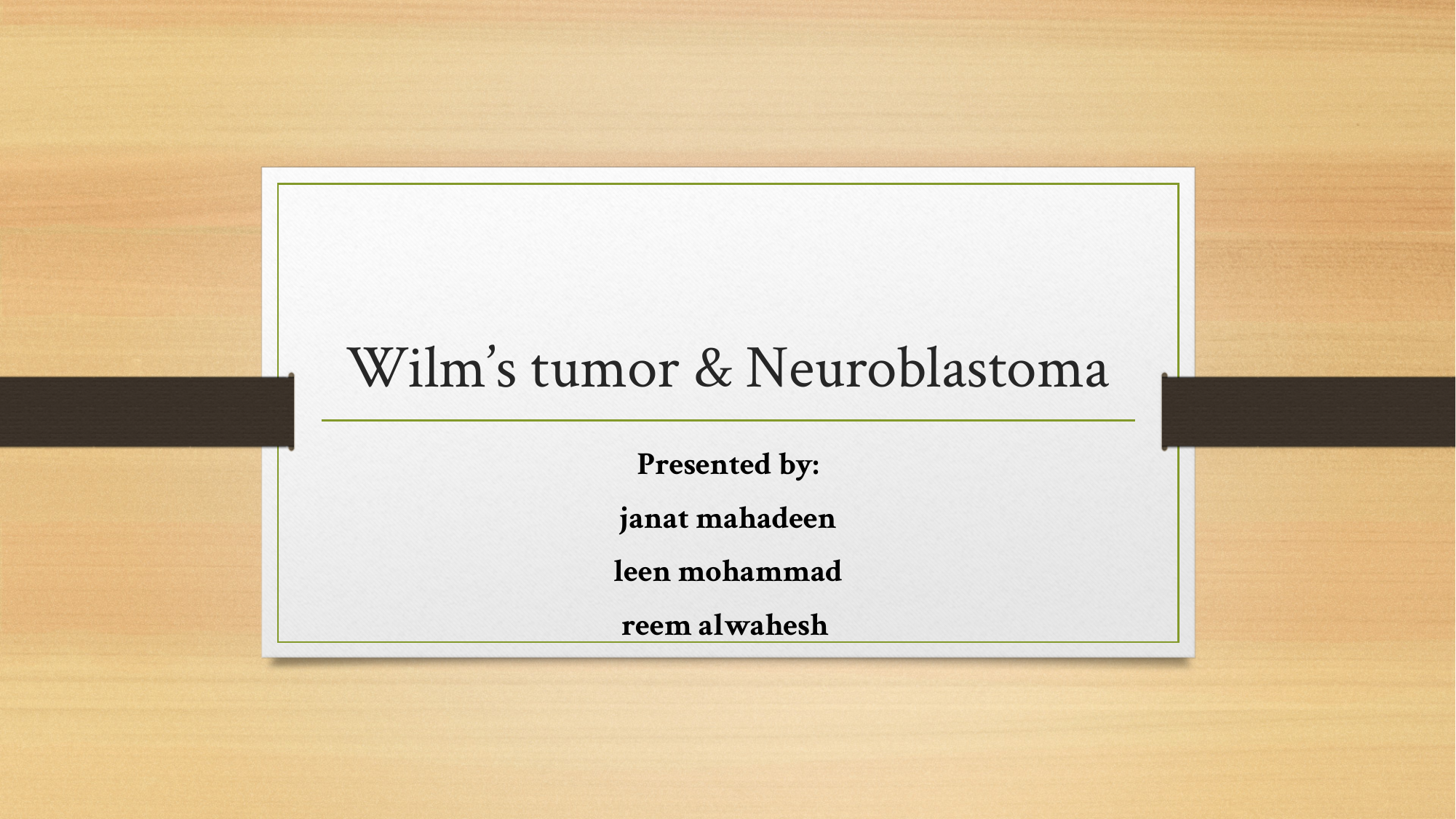

# Wilm’s tumor & Neuroblastoma
Presented by:
janat mahadeen
leen mohammad
reem alwahesh